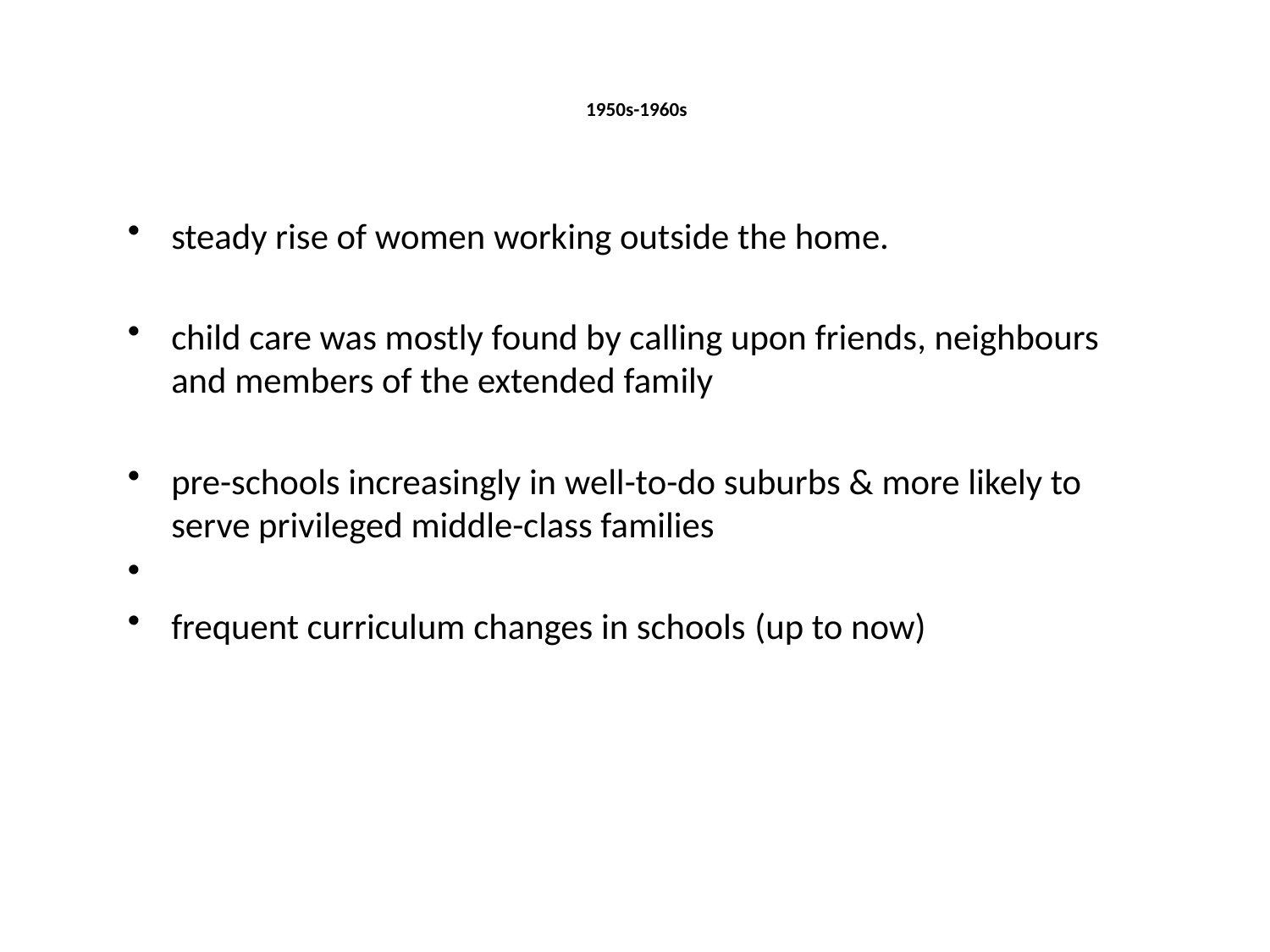

# 1950s-1960s

steady rise of women working outside the home.

child care was mostly found by calling upon friends, neighbours and members of the extended family

pre-schools increasingly in well-to-do suburbs & more likely to serve privileged middle-class families

frequent curriculum changes in schools (up to now)